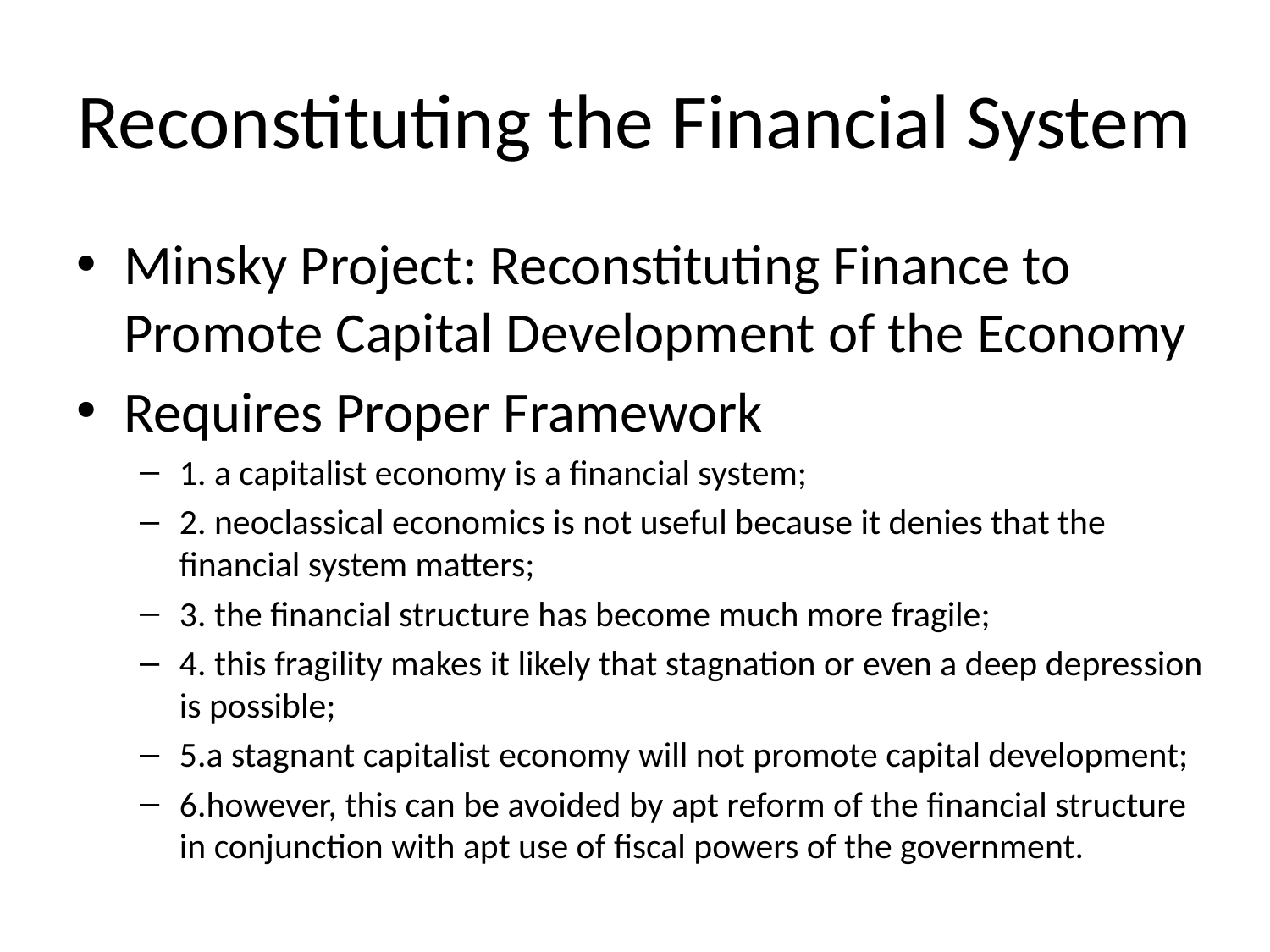

# Reconstituting the Financial System
Minsky Project: Reconstituting Finance to Promote Capital Development of the Economy
Requires Proper Framework
1. a capitalist economy is a financial system;
2. neoclassical economics is not useful because it denies that the financial system matters;
3. the financial structure has become much more fragile;
4. this fragility makes it likely that stagnation or even a deep depression is possible;
5.a stagnant capitalist economy will not promote capital development;
6.however, this can be avoided by apt reform of the financial structure in conjunction with apt use of fiscal powers of the government.